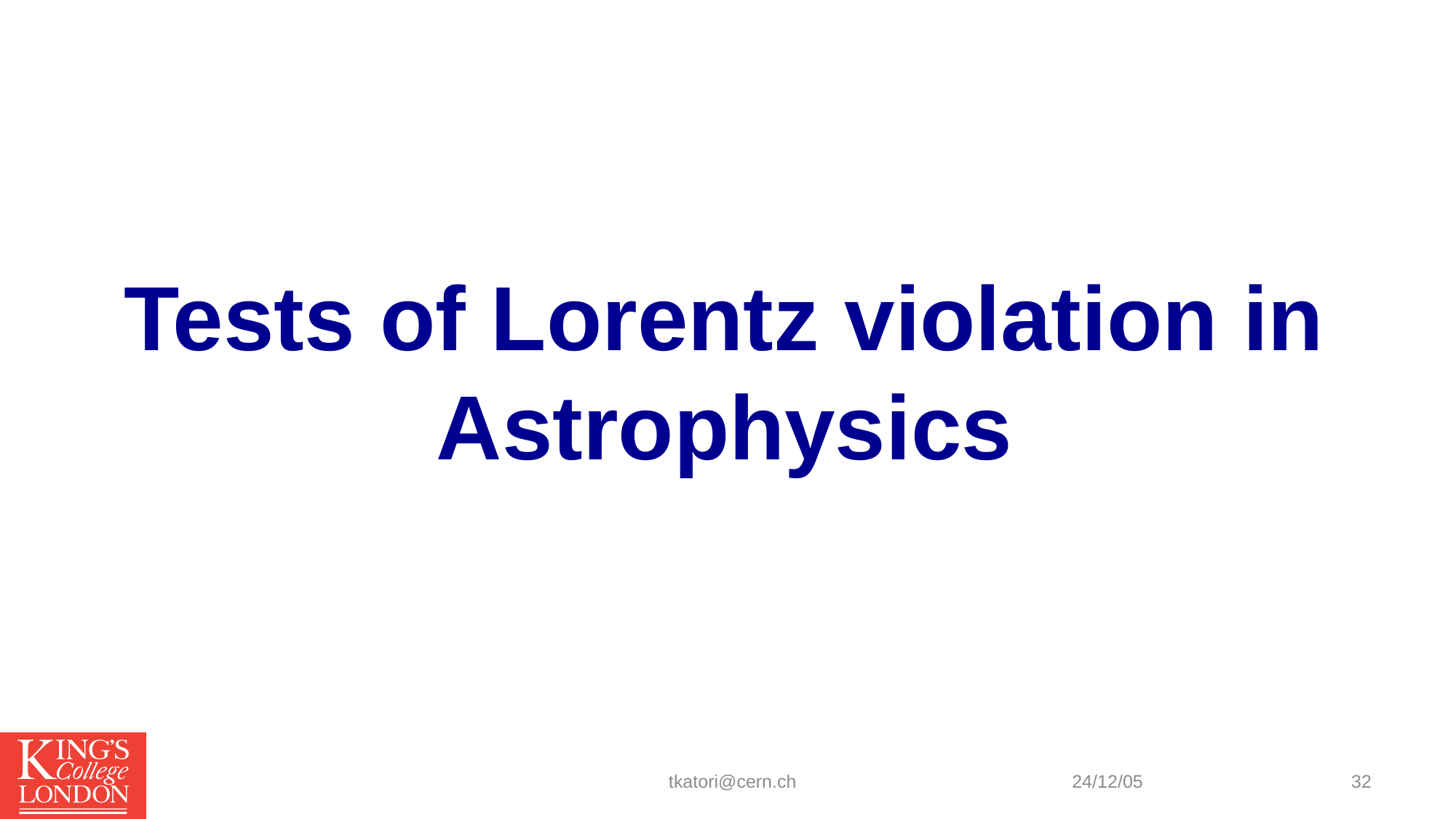

Tests of Lorentz violation in Astrophysics
tkatori@cern.ch
24/12/05
32